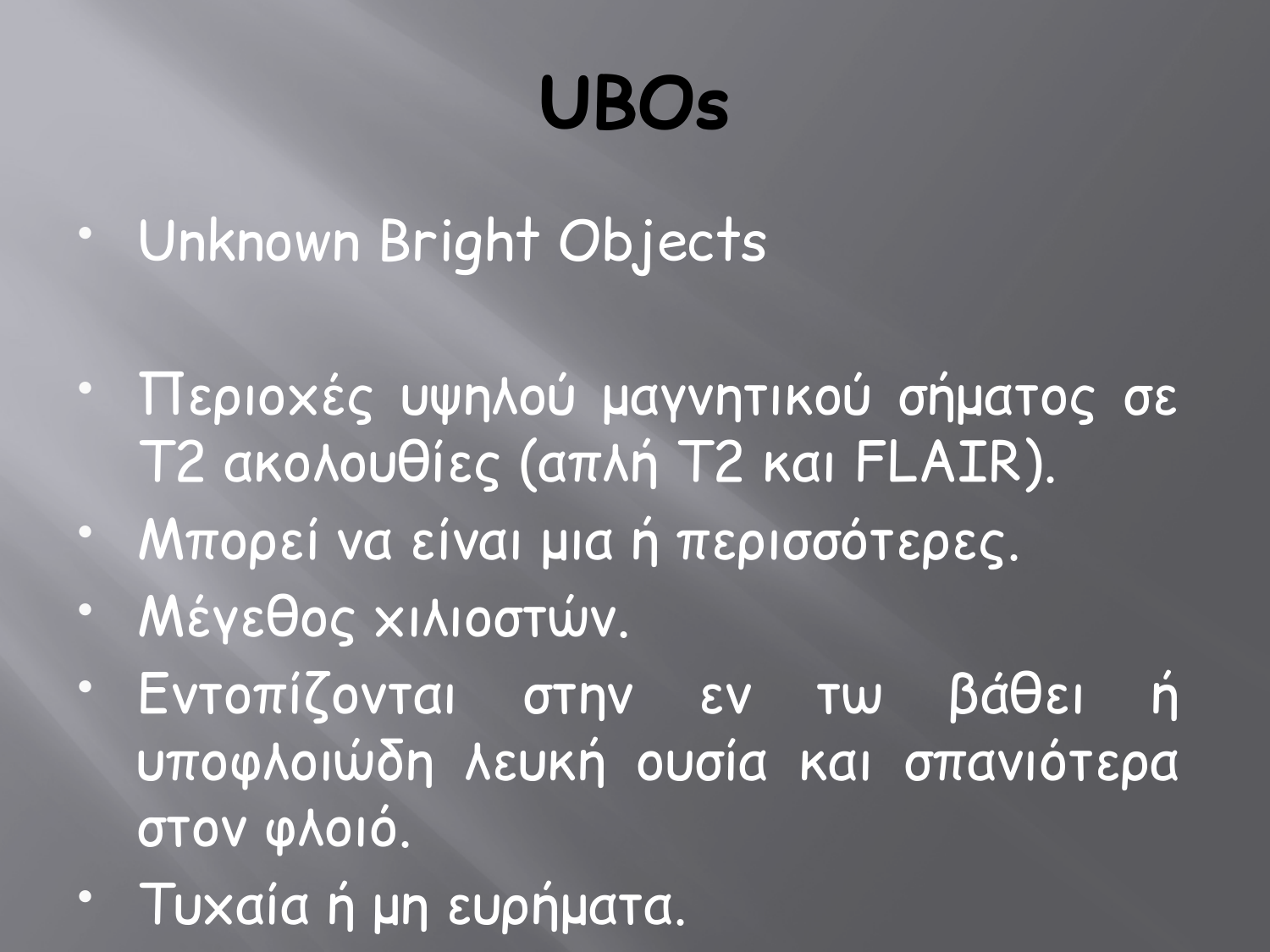

# UBOs
Unknown Bright Objects

Περιοχές υψηλού μαγνητικού σήματος σε Τ2 ακολουθίες (απλή Τ2 και FLAIR).
Μπορεί να είναι μια ή περισσότερες.
Μέγεθος χιλιοστών.
Εντοπίζονται στην εν τω βάθει ή υποφλοιώδη λευκή ουσία και σπανιότερα στον φλοιό.
Τυχαία ή μη ευρήματα.